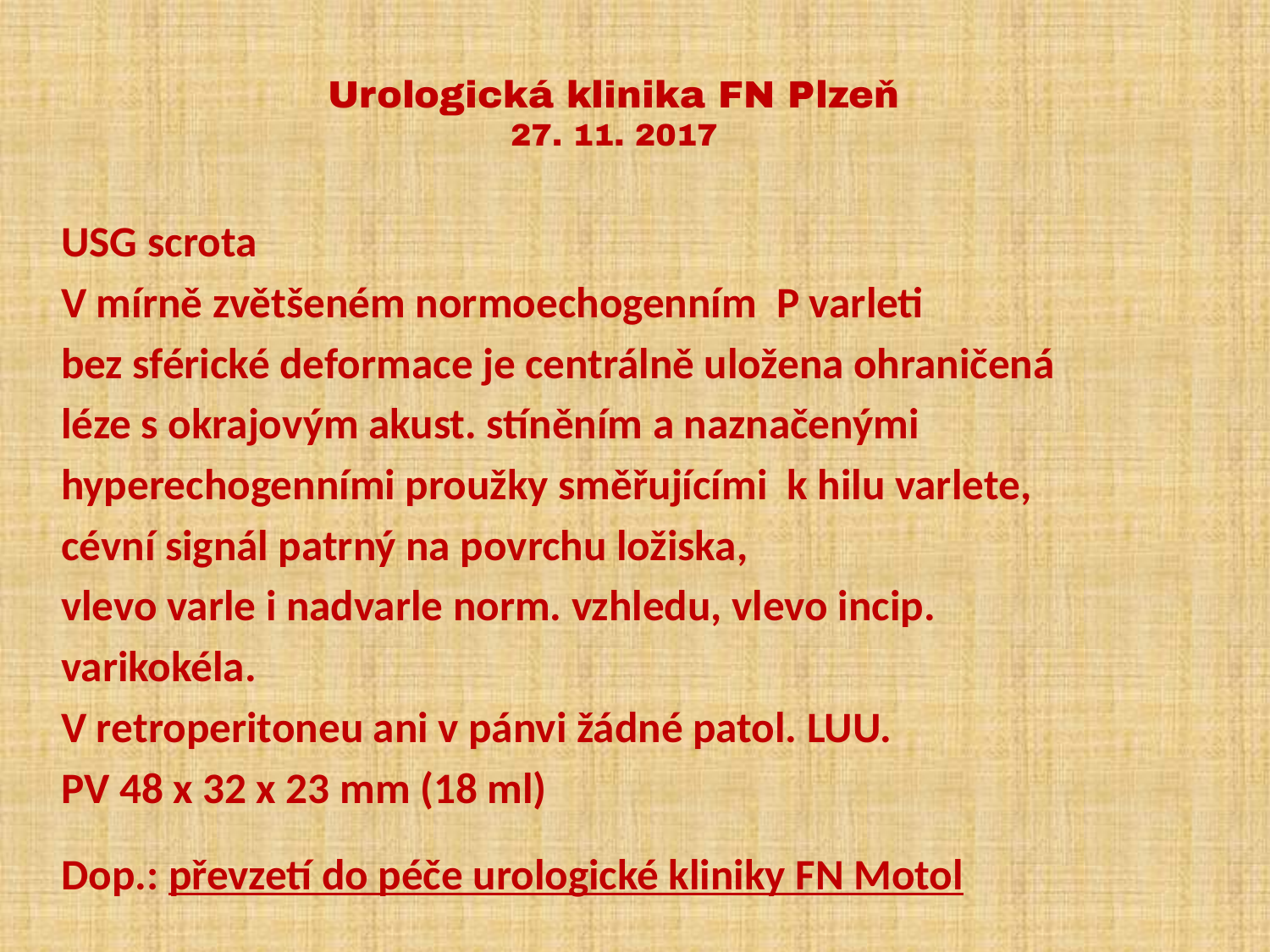

# Urologická klinika FN Plzeň 27. 11. 2017
 USG scrota
 V mírně zvětšeném normoechogenním  P varleti
 bez sférické deformace je centrálně uložena ohraničená
 léze s okrajovým akust. stíněním a naznačenými
 hyperechogenními proužky směřujícími  k hilu varlete,
 cévní signál patrný na povrchu ložiska,
 vlevo varle i nadvarle norm. vzhledu, vlevo incip.
 varikokéla.
 V retroperitoneu ani v pánvi žádné patol. LUU.
 PV 48 x 32 x 23 mm (18 ml)

 Dop.: převzetí do péče urologické kliniky FN Motol